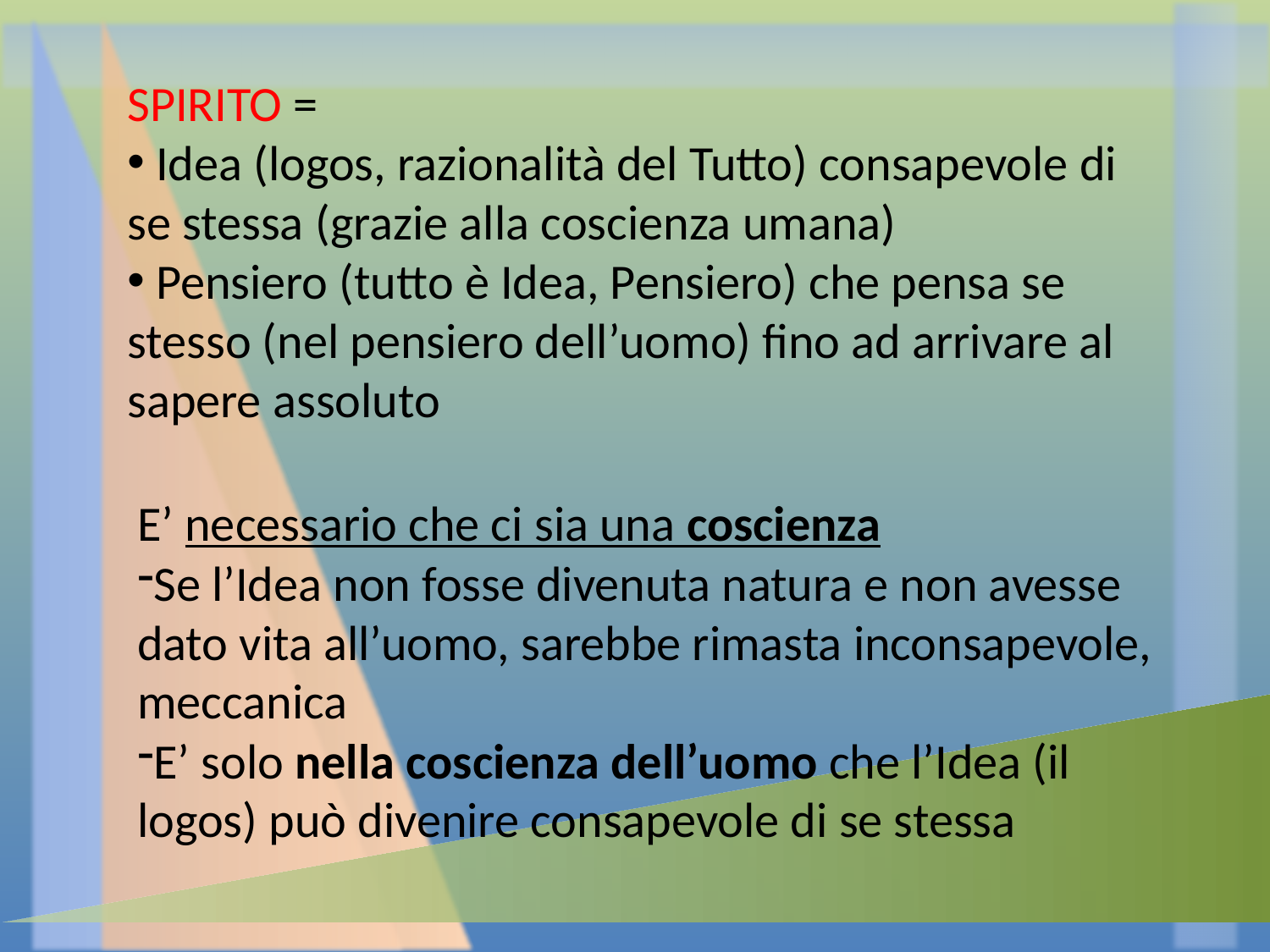

SPIRITO =
 Idea (logos, razionalità del Tutto) consapevole di se stessa (grazie alla coscienza umana)
 Pensiero (tutto è Idea, Pensiero) che pensa se stesso (nel pensiero dell’uomo) fino ad arrivare al sapere assoluto
E’ necessario che ci sia una coscienza
Se l’Idea non fosse divenuta natura e non avesse dato vita all’uomo, sarebbe rimasta inconsapevole, meccanica
E’ solo nella coscienza dell’uomo che l’Idea (il logos) può divenire consapevole di se stessa